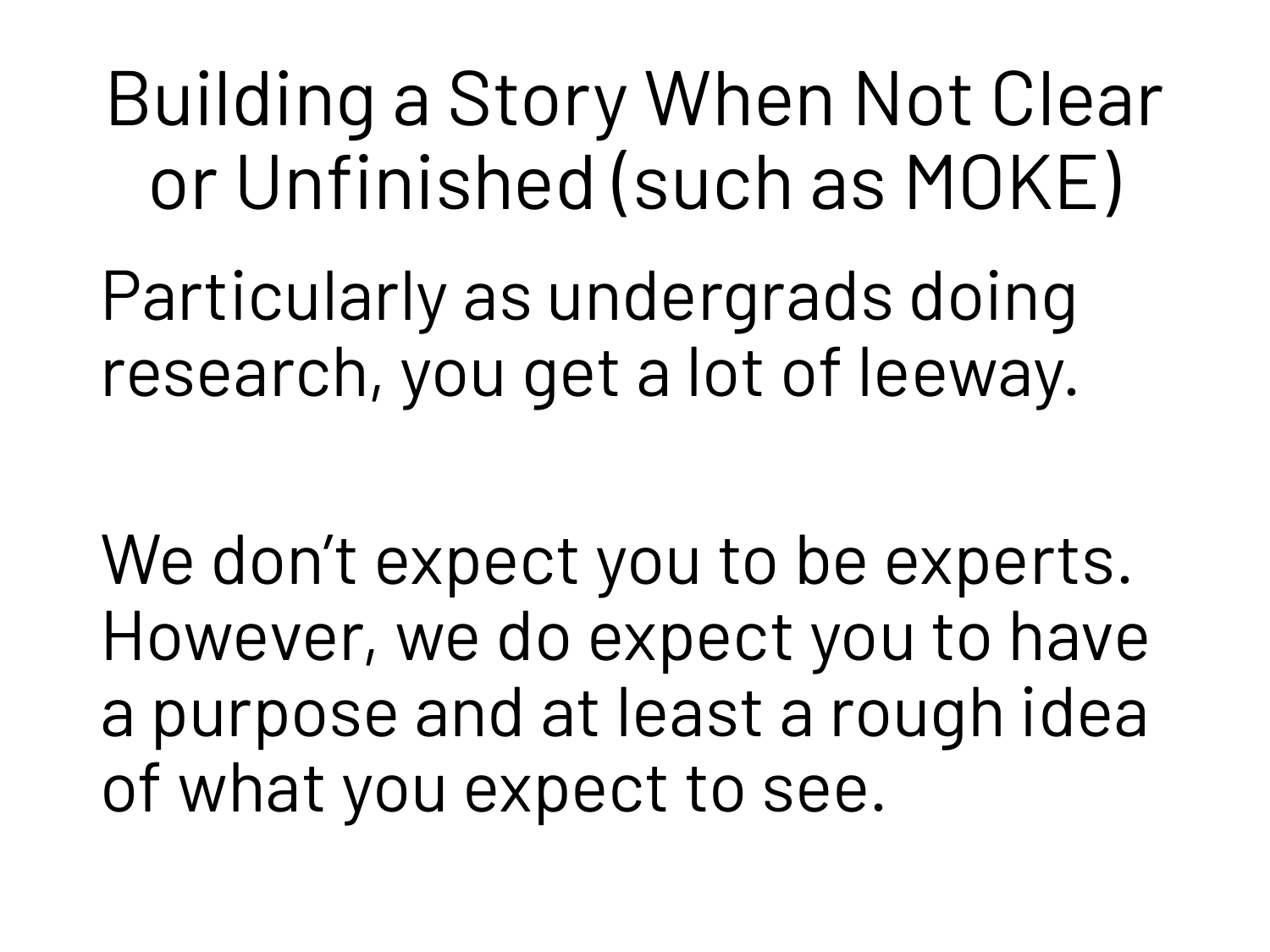

# Building a Story When Not Clear or Unfinished (such as MOKE)
Particularly as undergrads doing research, you get a lot of leeway.

We don’t expect you to be experts. However, we do expect you to have a purpose and at least a rough idea of what you expect to see.